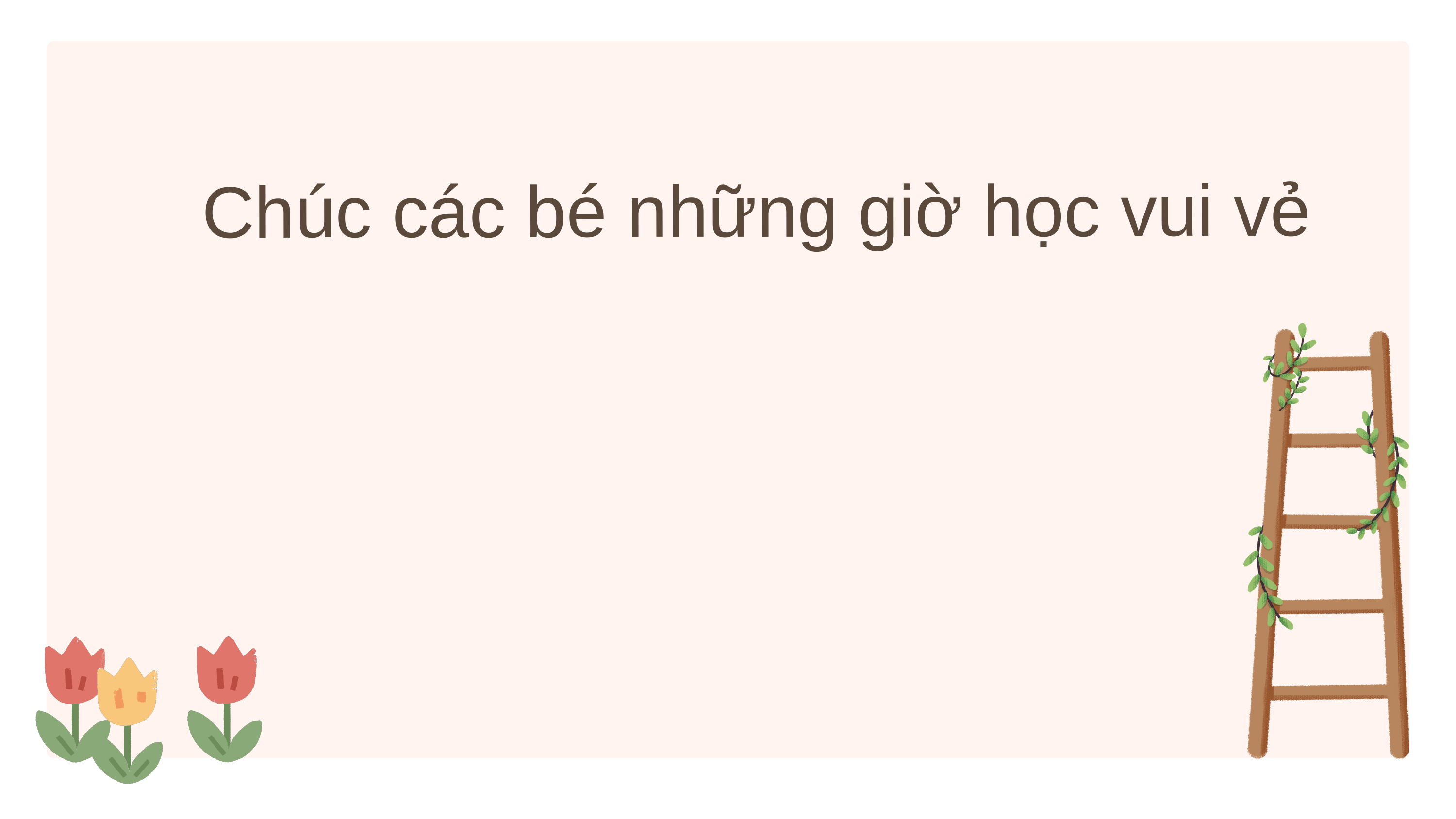

Chúc các bé những giờ học vui vẻ